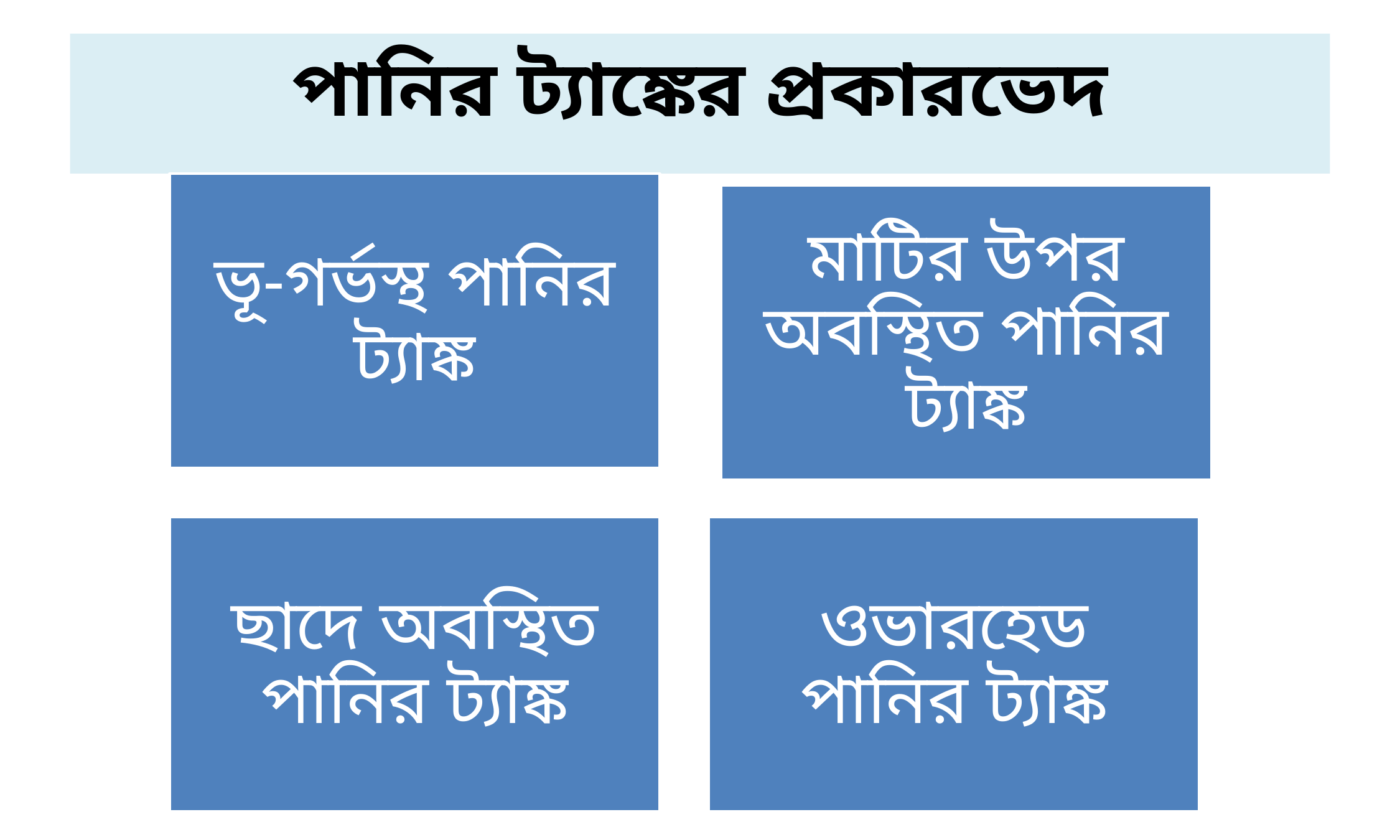

# পানির ট্যাঙ্কের প্রকারভেদ
ভূ-গর্ভস্থ পানির ট্যাঙ্ক
মাটির উপর অবস্থিত পানির ট্যাঙ্ক
ছাদে অবস্থিত পানির ট্যাঙ্ক
ওভারহেড পানির ট্যাঙ্ক